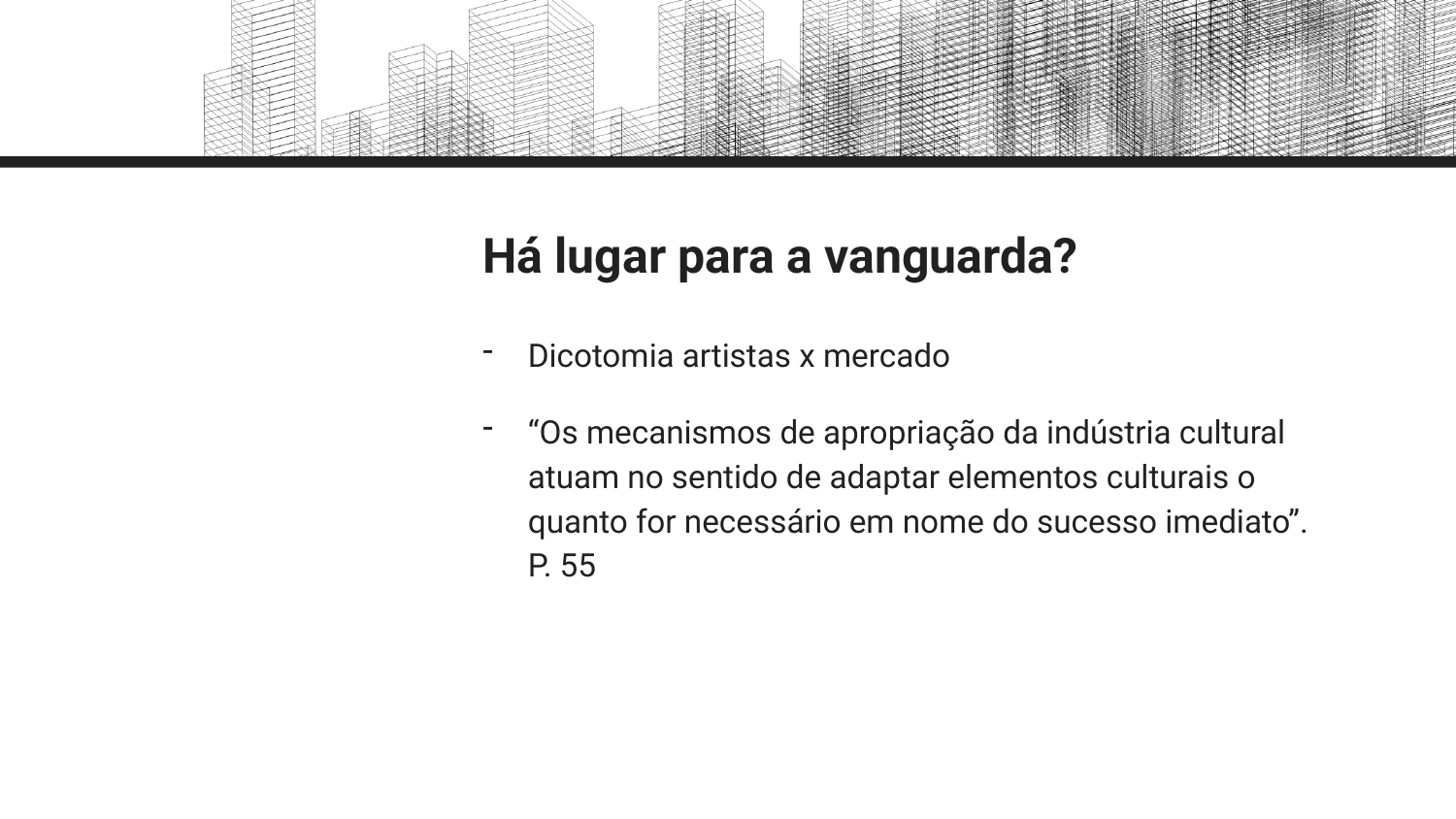

# Há lugar para a vanguarda?
Dicotomia artistas x mercado
“Os mecanismos de apropriação da indústria cultural atuam no sentido de adaptar elementos culturais o quanto for necessário em nome do sucesso imediato”. P. 55